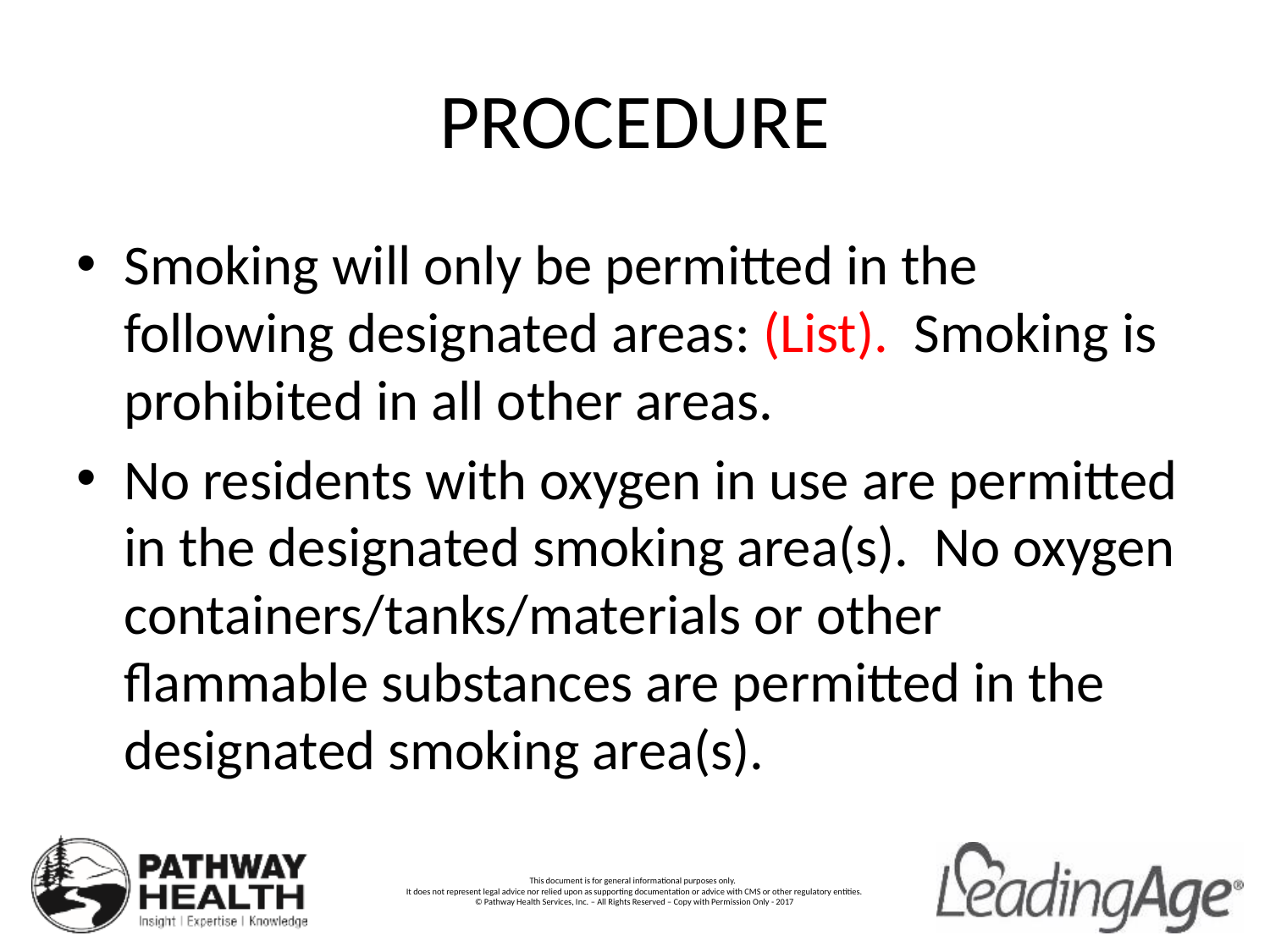

# PROCEDURE
Smoking will only be permitted in the following designated areas: (List).  Smoking is prohibited in all other areas.
No residents with oxygen in use are permitted in the designated smoking area(s).  No oxygen containers/tanks/materials or other flammable substances are permitted in the designated smoking area(s).